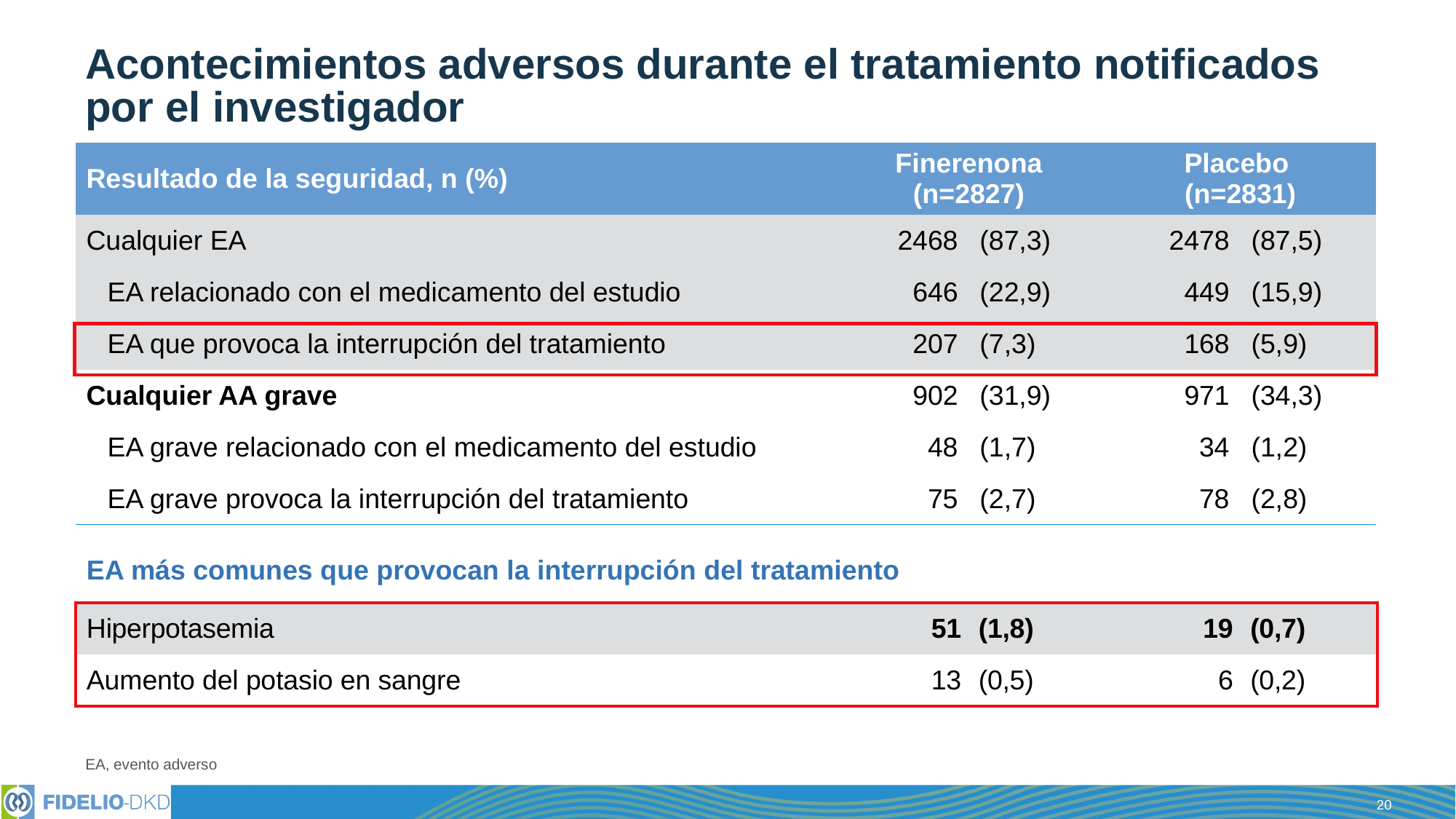

# Acontecimientos adversos durante el tratamiento notificados por el investigador
| Resultado de la seguridad, n (%) | Finerenona (n=2827) |  | Placebo (n=2831) |  |
| --- | --- | --- | --- | --- |
| Cualquier EA | 2468 | (87,3) | 2478 | (87,5) |
| EA relacionado con el medicamento del estudio | 646 | (22,9) | 449 | (15,9) |
| EA que provoca la interrupción del tratamiento | 207 | (7,3) | 168 | (5,9) |
| Cualquier AA grave | 902 | (31,9) | 971 | (34,3) |
| EA grave relacionado con el medicamento del estudio | 48 | (1,7) | 34 | (1,2) |
| EA grave provoca la interrupción del tratamiento | 75 | (2,7) | 78 | (2,8) |

EA más comunes que provocan la interrupción del tratamiento
| Hiperpotasemia | 51 | (1,8) | 19 | (0,7) |
| --- | --- | --- | --- | --- |
| Aumento del potasio en sangre | 13 | (0,5) | 6 | (0,2) |
EA, evento adverso
20